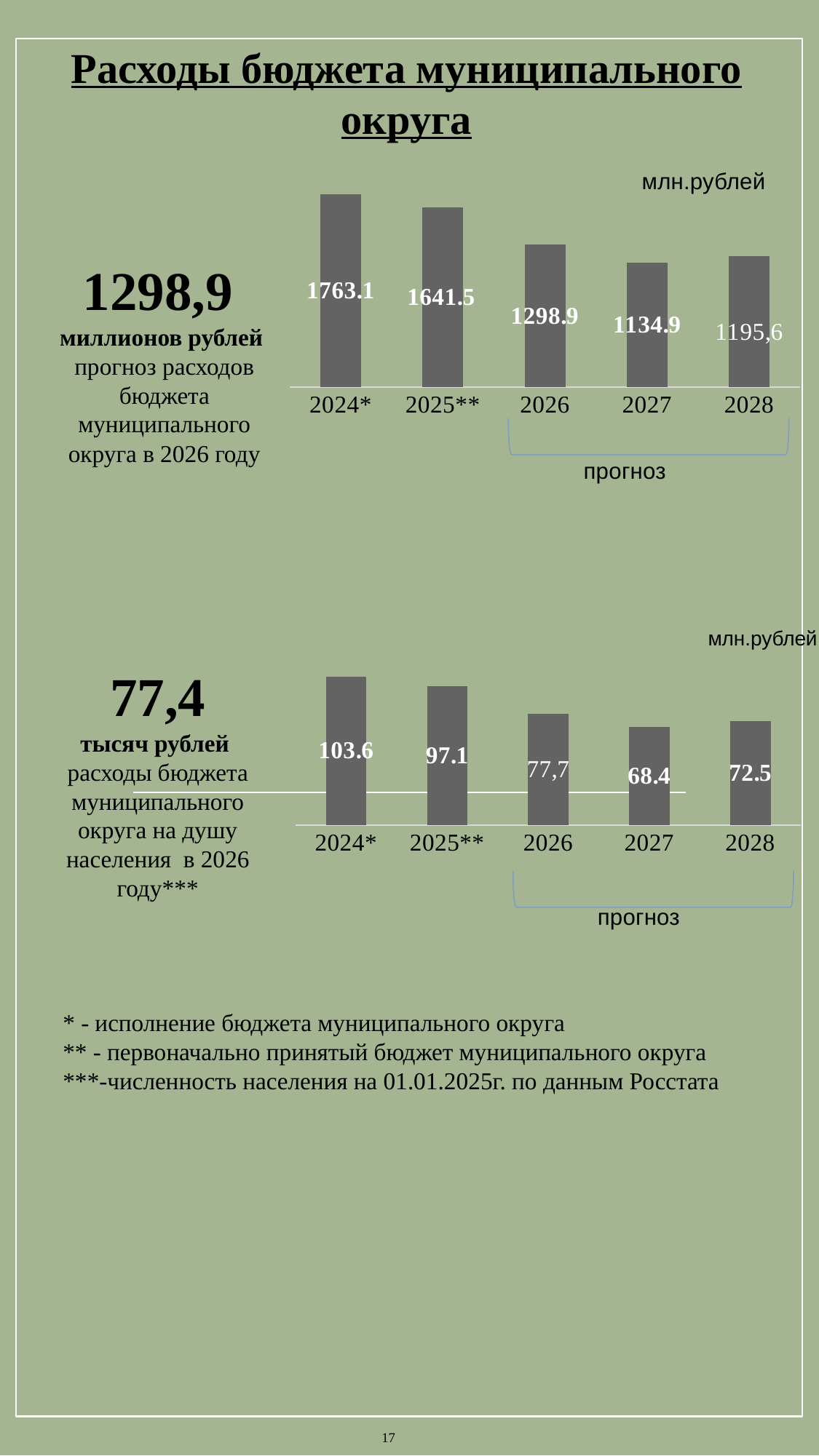

Расходы бюджета муниципального округа

### Chart

| Category | Столбец1 |
|---|---|
| 2024* | 1763.1 |
| 2025** | 1641.5 |
| 2026 | 1298.9 |
| 2027 | 1134.9 |
| 2028 | 1195.6 |
млн.рублей
1298,9
миллионов рублей
прогноз расходов бюджета муниципального округа в 2026 году

прогноз

### Chart

| Category | Ряд 1 |
|---|---|
| 2024* | 103.6 |
| 2025** | 97.1 |
| 2026 | 77.7 |
| 2027 | 68.4 |
| 2028 | 72.5 |
млн.рублей
77,4
тысяч рублей
расходы бюджета муниципального округа на душу населения  в 2026 году***

прогноз
* - исполнение бюджета муниципального округа
** - первоначально принятый бюджет муниципального округа
***-численность населения на 01.01.2025г. по данным Росстата

17